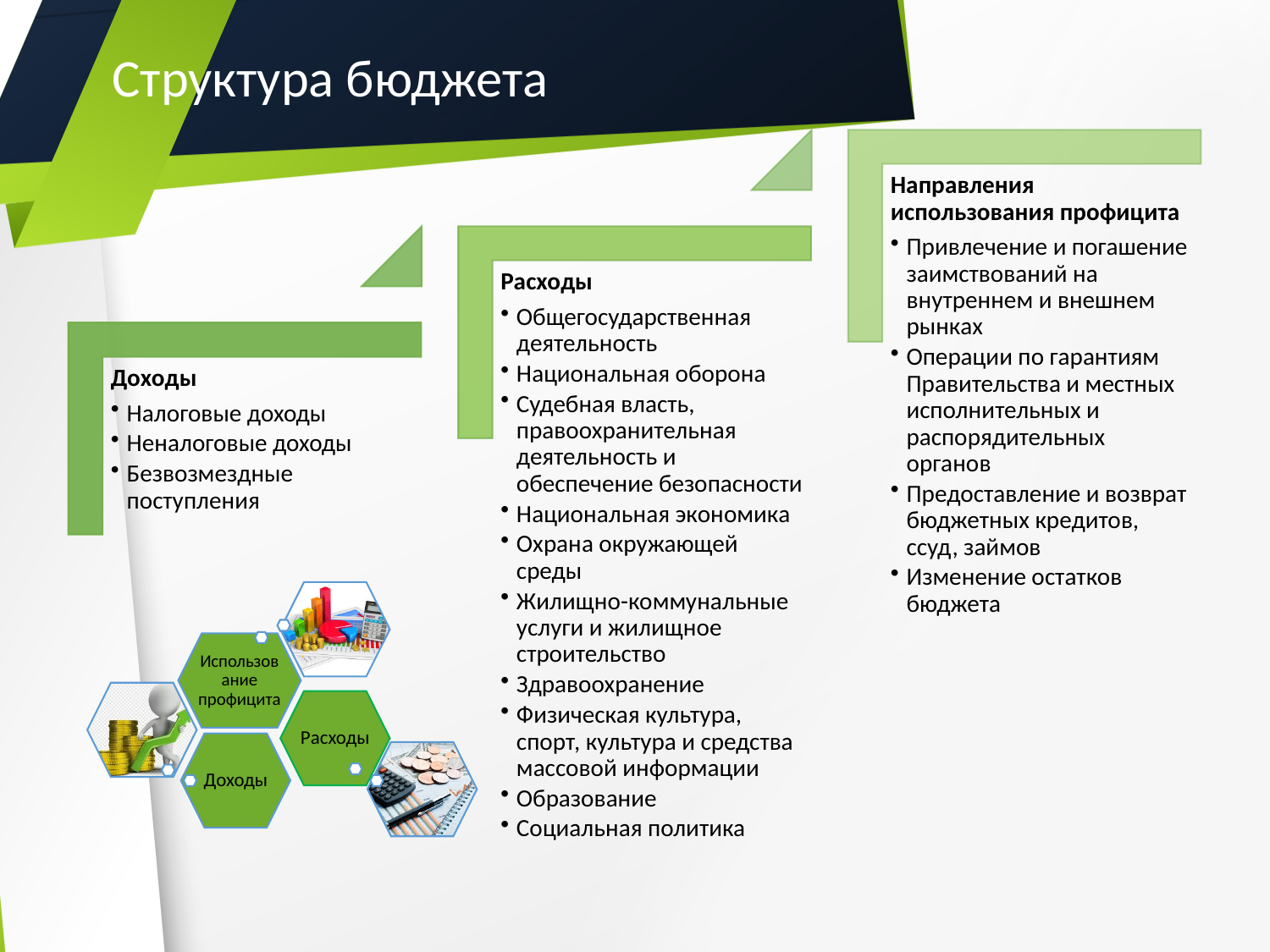

# Структура бюджета
Доходы
Налоговые доходы
Неналоговые доходы
Безвозмездные поступления
Расходы
Общегосударственная деятельность
Национальная оборона
Судебная власть, правоохранительная деятельность и обеспечение безопасности
Национальная экономика
Охрана окружающей среды
Жилищно-коммунальные услуги и жилищное строительство
Здравоохранение
Физическая культура, спорт, культура и средства массовой информации
Образование
Социальная политика
Направления использования профицита
Привлечение и погашение заимствований на внутреннем и внешнем рынках
Операции по гарантиям Правительства и местных исполнительных и распорядительных органов
Предоставление и возврат бюджетных кредитов, ссуд, займов
Изменение остатков бюджета

Доходы
Расходы
Использование профицита